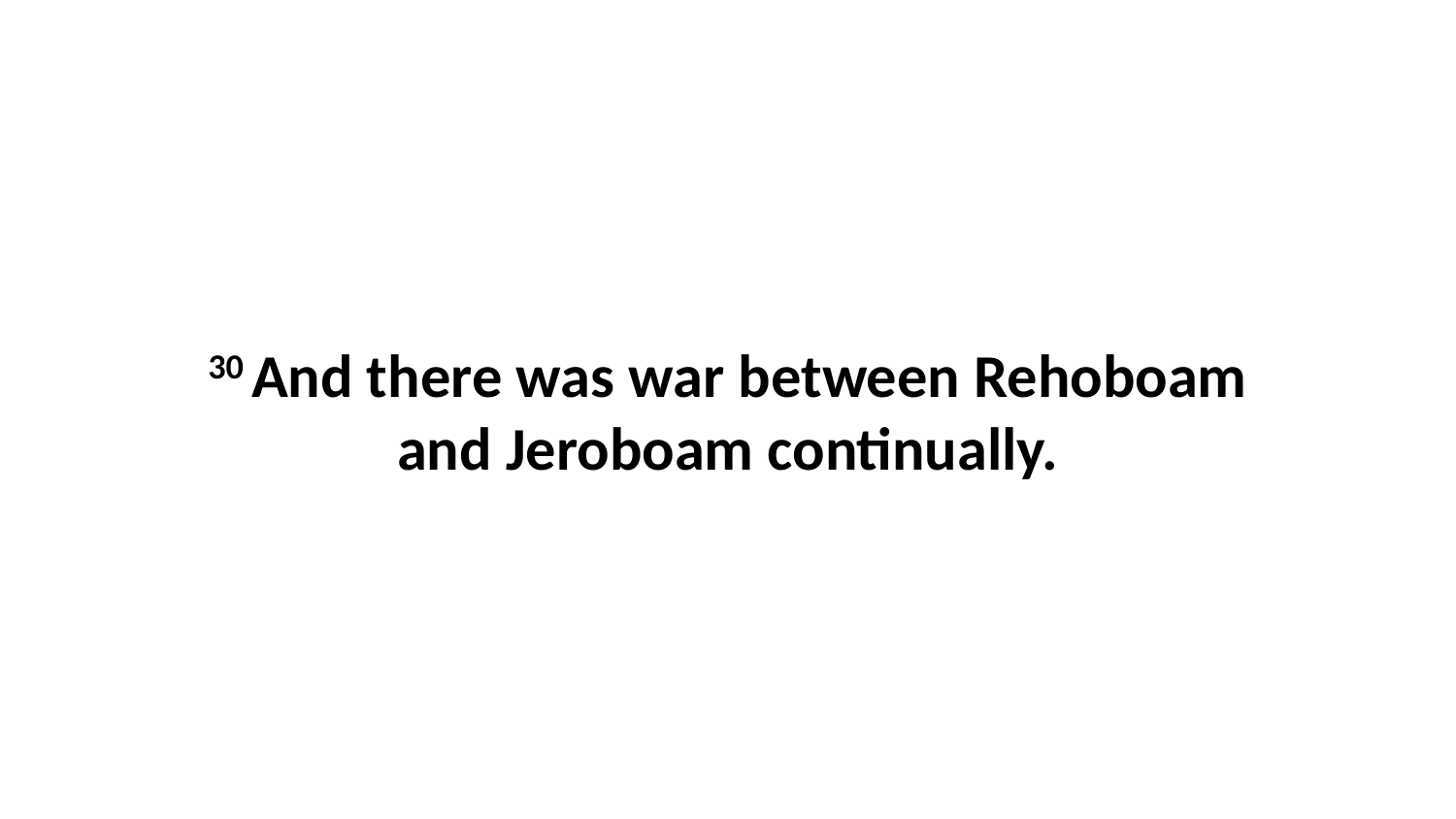

30 And there was war between Rehoboam and Jeroboam continually.